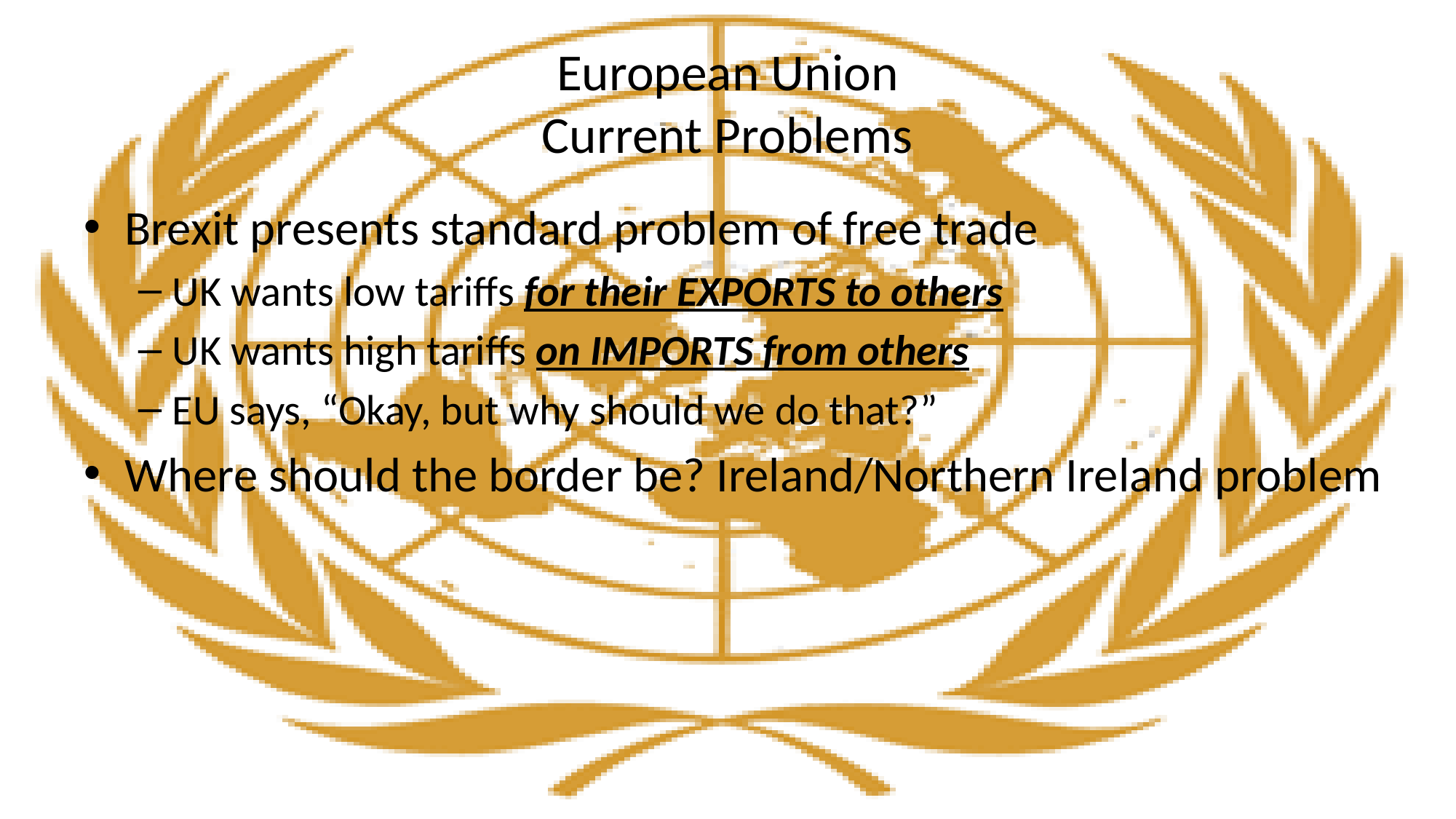

# European Union Current Problems
Brexit presents standard problem of free trade
UK wants low tariffs for their EXPORTS to others
UK wants high tariffs on IMPORTS from others
EU says, “Okay, but why should we do that?”
Where should the border be? Ireland/Northern Ireland problem